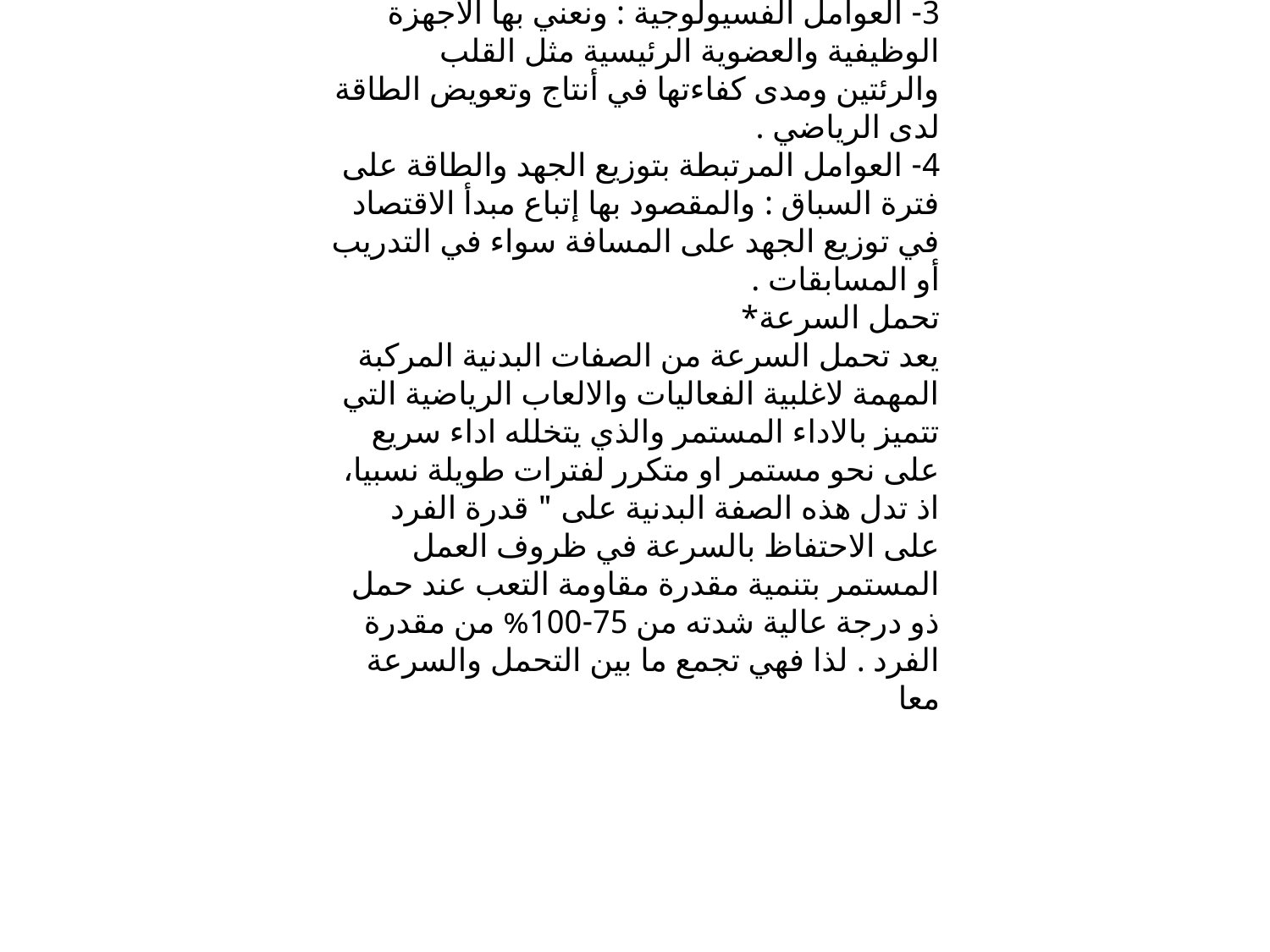

* العوامل المؤثرة على التحمل :
1- العوامل النفسية : ومنها قوة الإرادة والشجاعة وهذا يعتمد على الإعداد النفسي الجيد .
2- العوامل المرتبطة بالطاقة : وهنا يتم الاعتماد على كمية الأوكسجين واحتياطي الطاقة في الجسم والسعة الهوائية واللاهوائية .
3- العوامل الفسيولوجية : ونعني بها الأجهزة الوظيفية والعضوية الرئيسية مثل القلب والرئتين ومدى كفاءتها في أنتاج وتعويض الطاقة لدى الرياضي .
4- العوامل المرتبطة بتوزيع الجهد والطاقة على فترة السباق : والمقصود بها إتباع مبدأ الاقتصاد في توزيع الجهد على المسافة سواء في التدريب أو المسابقات .
تحمل السرعة*
يعد تحمل السرعة من الصفات البدنية المركبة المهمة لاغلبية الفعاليات والالعاب الرياضية التي تتميز بالاداء المستمر والذي يتخلله اداء سريع على نحو مستمر او متكرر لفترات طويلة نسبيا، اذ تدل هذه الصفة البدنية على " قدرة الفرد على الاحتفاظ بالسرعة في ظروف العمل المستمر بتنمية مقدرة مقاومة التعب عند حمل ذو درجة عالية شدته من 75-100% من مقدرة الفرد . لذا فهي تجمع ما بين التحمل والسرعة معا